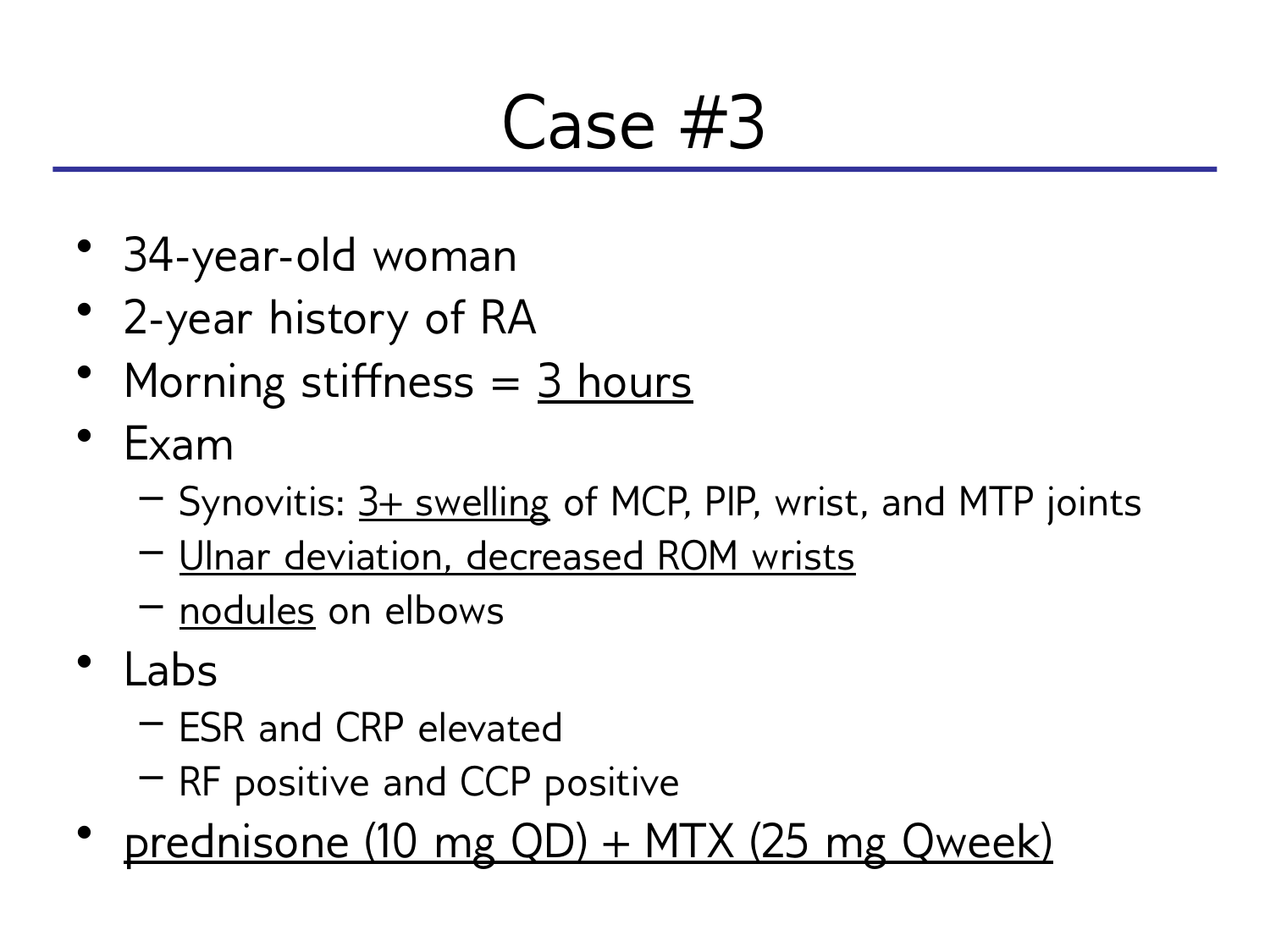

# Case #3

34-year-old woman
2-year history of RA
Morning stiffness = 3 hours
Exam
Synovitis: 3+ swelling of MCP, PIP, wrist, and MTP joints
Ulnar deviation, decreased ROM wrists
nodules on elbows
Labs
ESR and CRP elevated
RF positive and CCP positive
prednisone (10 mg QD) + MTX (25 mg Qweek)